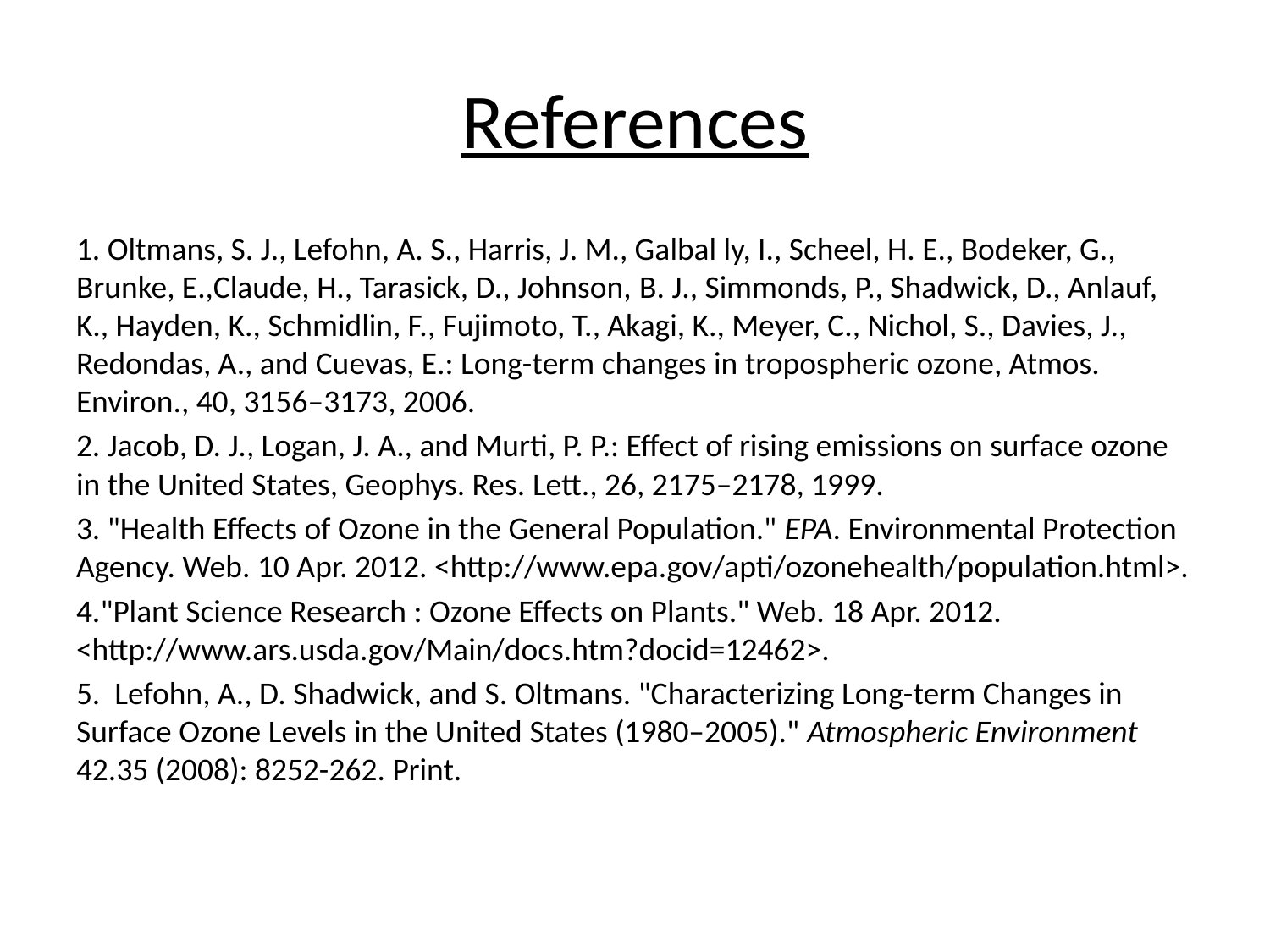

# References
1. Oltmans, S. J., Lefohn, A. S., Harris, J. M., Galbal ly, I., Scheel, H. E., Bodeker, G., Brunke, E.,Claude, H., Tarasick, D., Johnson, B. J., Simmonds, P., Shadwick, D., Anlauf, K., Hayden, K., Schmidlin, F., Fujimoto, T., Akagi, K., Meyer, C., Nichol, S., Davies, J., Redondas, A., and Cuevas, E.: Long-term changes in tropospheric ozone, Atmos. Environ., 40, 3156–3173, 2006.
2. Jacob, D. J., Logan, J. A., and Murti, P. P.: Effect of rising emissions on surface ozone in the United States, Geophys. Res. Lett., 26, 2175–2178, 1999.
3. "Health Effects of Ozone in the General Population." EPA. Environmental Protection Agency. Web. 10 Apr. 2012. <http://www.epa.gov/apti/ozonehealth/population.html>.
4."Plant Science Research : Ozone Effects on Plants." Web. 18 Apr. 2012. <http://www.ars.usda.gov/Main/docs.htm?docid=12462>.
5.  Lefohn, A., D. Shadwick, and S. Oltmans. "Characterizing Long-term Changes in Surface Ozone Levels in the United States (1980–2005)." Atmospheric Environment 42.35 (2008): 8252-262. Print.